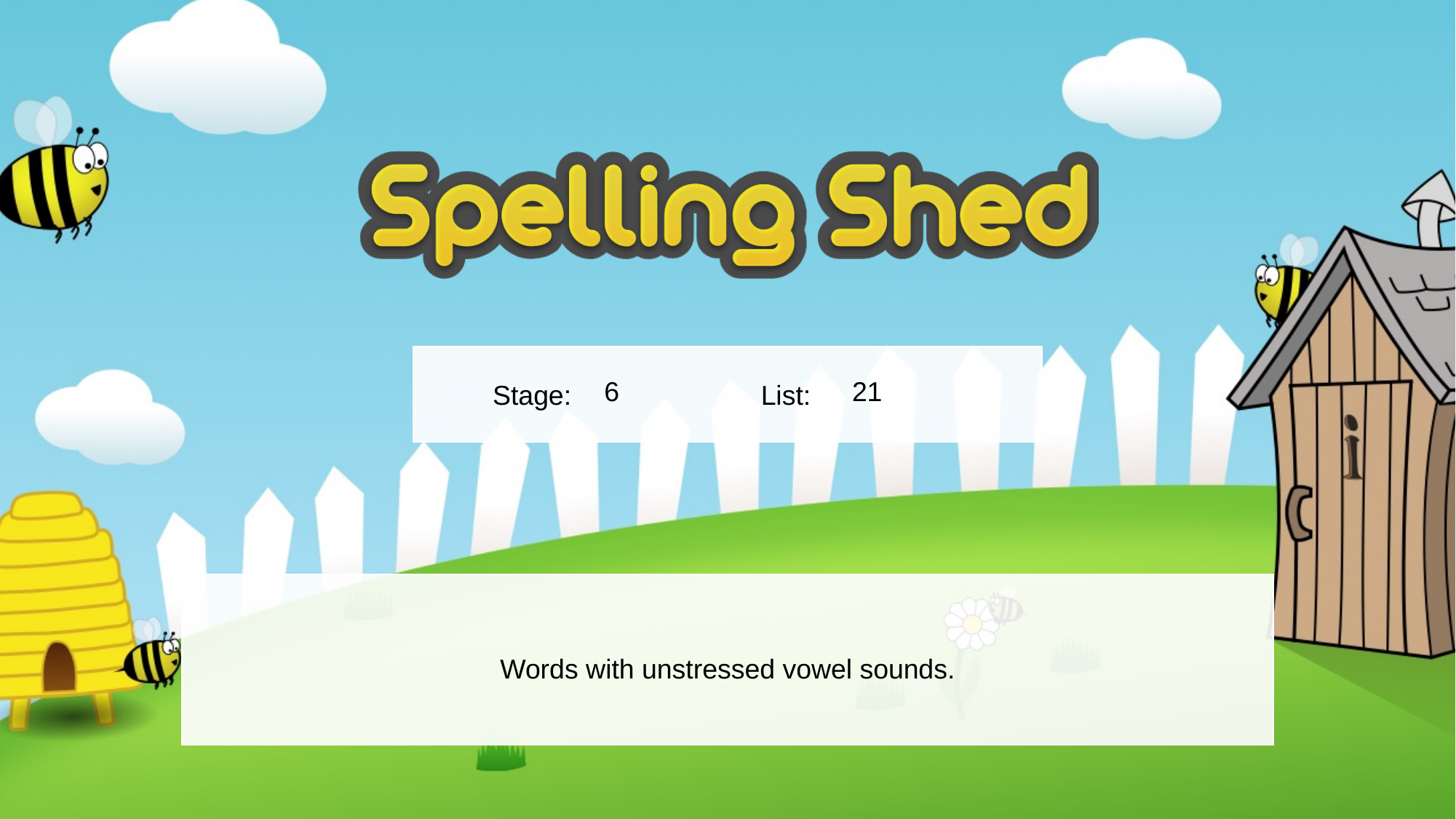

6
21
Words with unstressed vowel sounds.